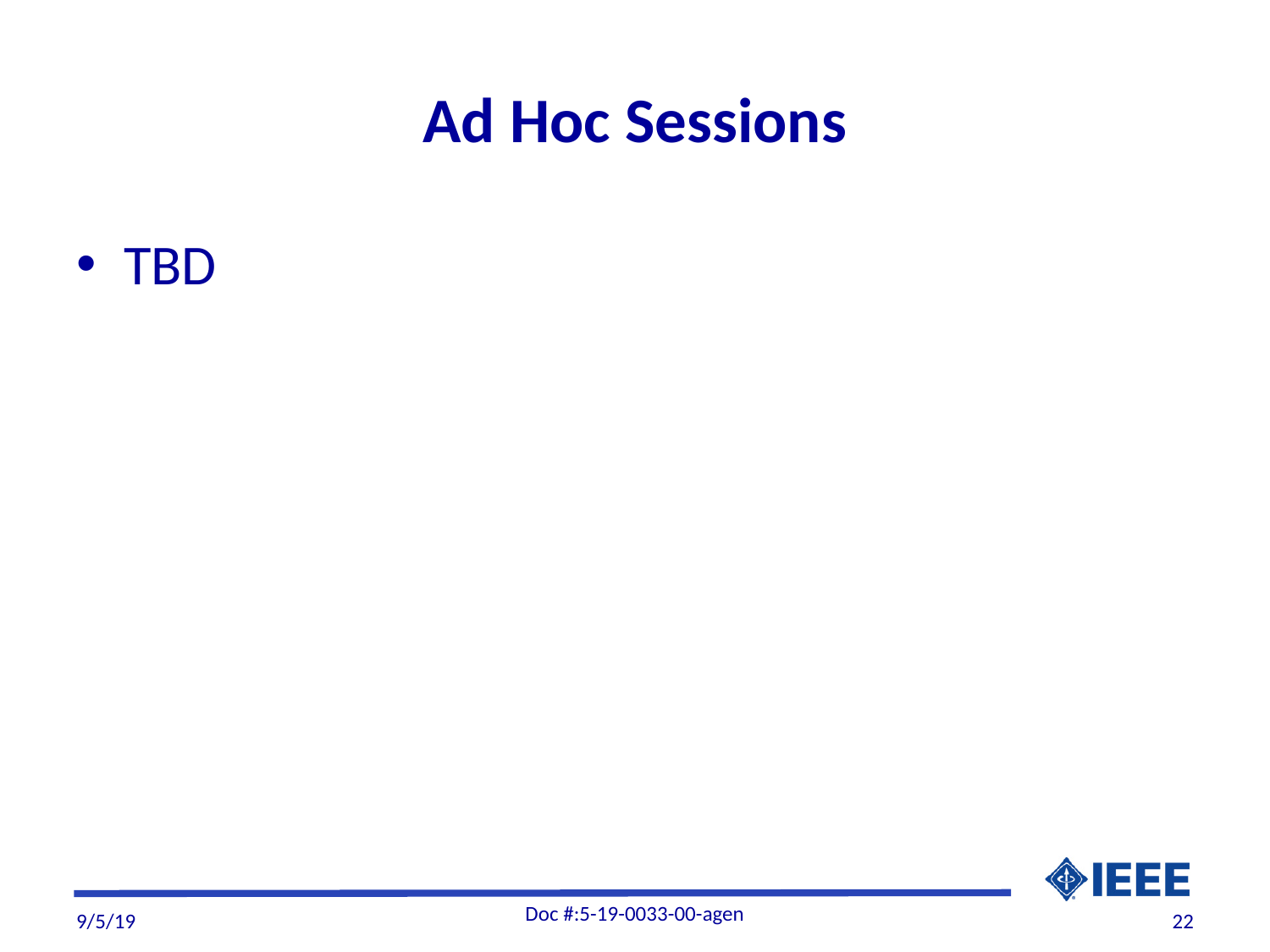

# Ad Hoc Sessions
TBD
Doc #:5-19-0033-00-agen
9/5/19
22